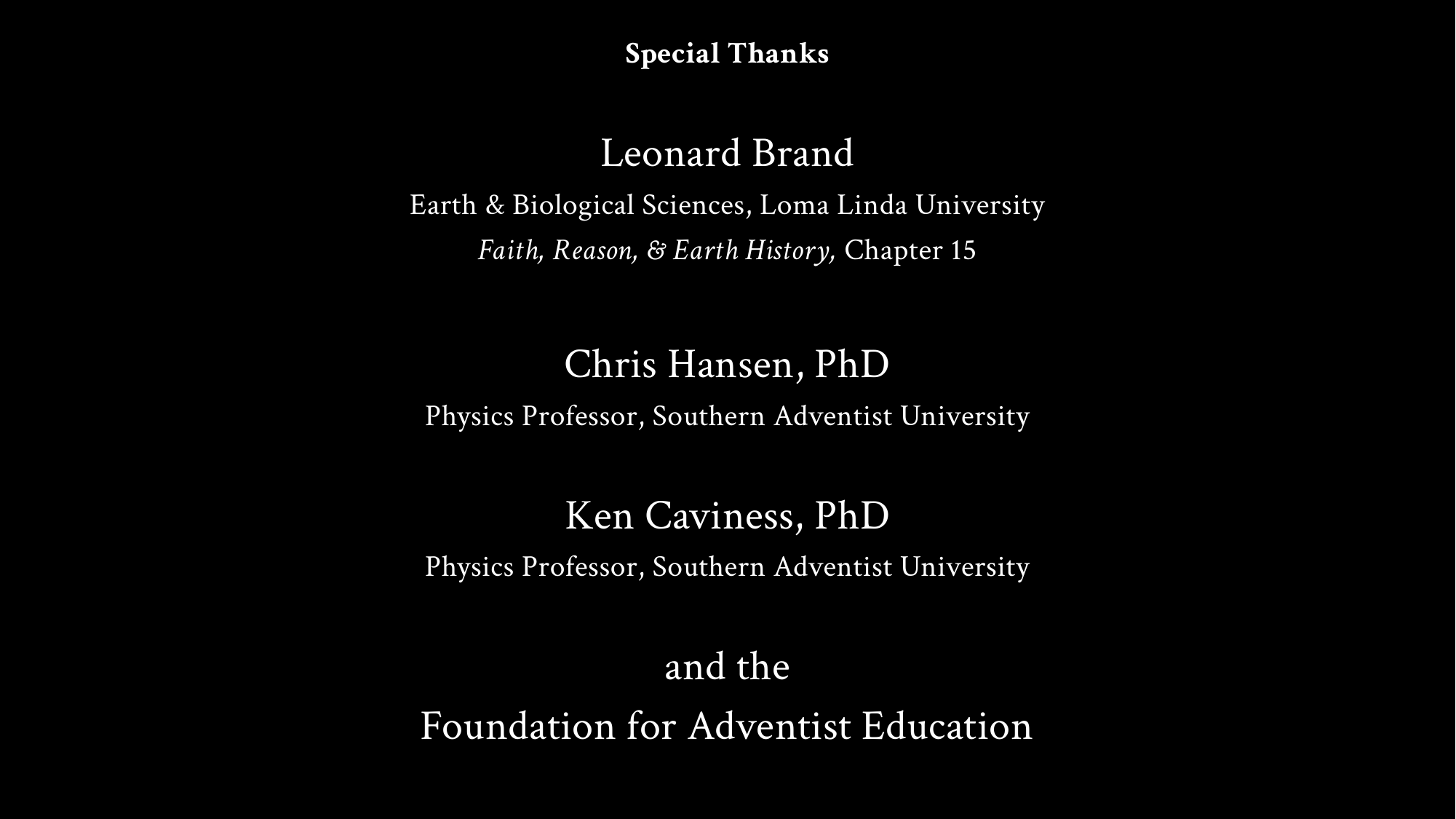

Special Thanks

Leonard Brand
Earth & Biological Sciences, Loma Linda University
Faith, Reason, & Earth History, Chapter 15

Chris Hansen, PhD
Physics Professor, Southern Adventist University

Ken Caviness, PhD
Physics Professor, Southern Adventist University

and the
Foundation for Adventist Education